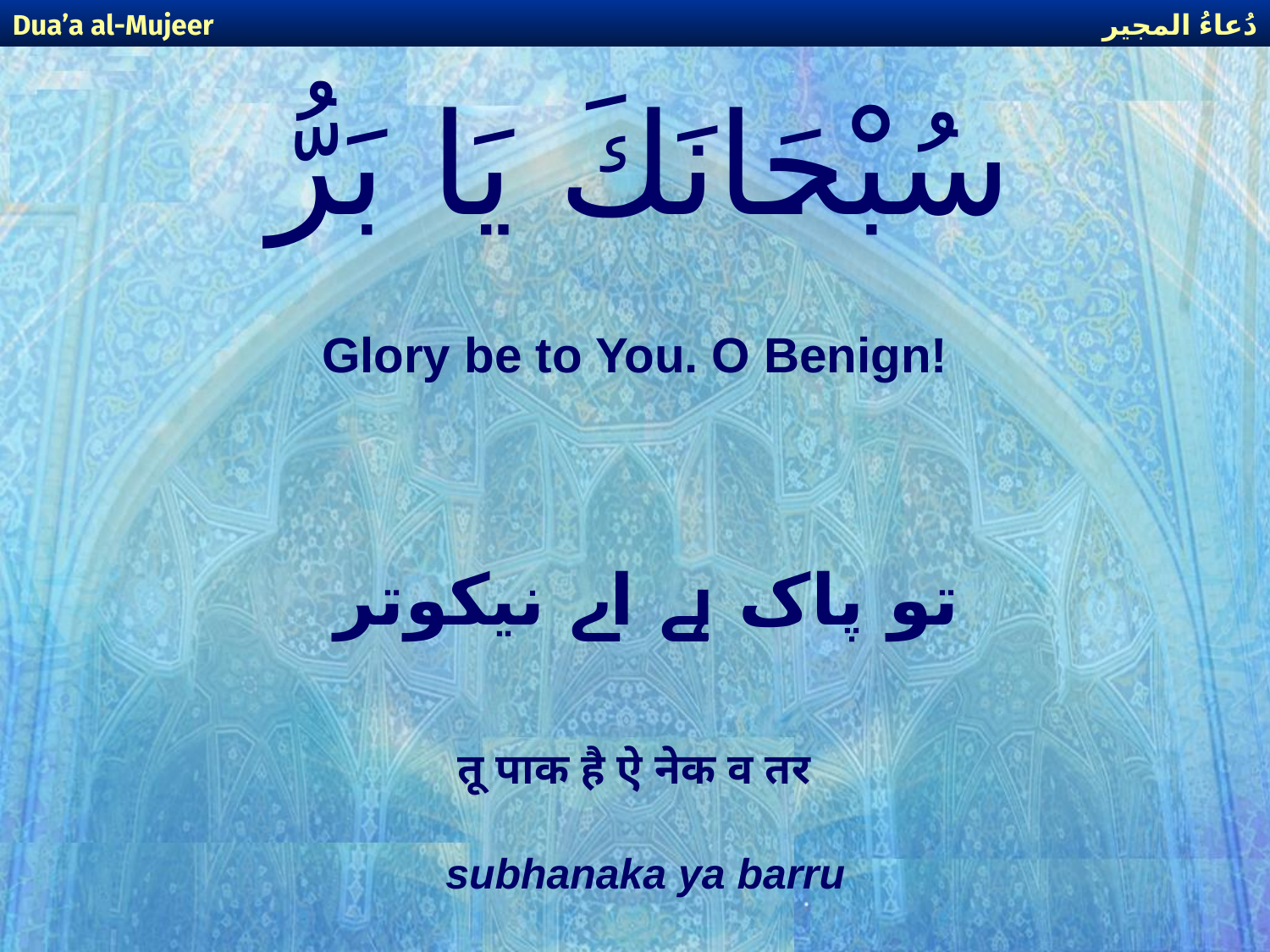

دُعاءُ المجير
Dua’a al-Mujeer
# سُبْحَانَكَ يَا بَرُّ
Glory be to You. O Benign!
تو پاک ہے اے نیکوتر
तू पाक है ऐ नेक व तर
subhanaka ya barru